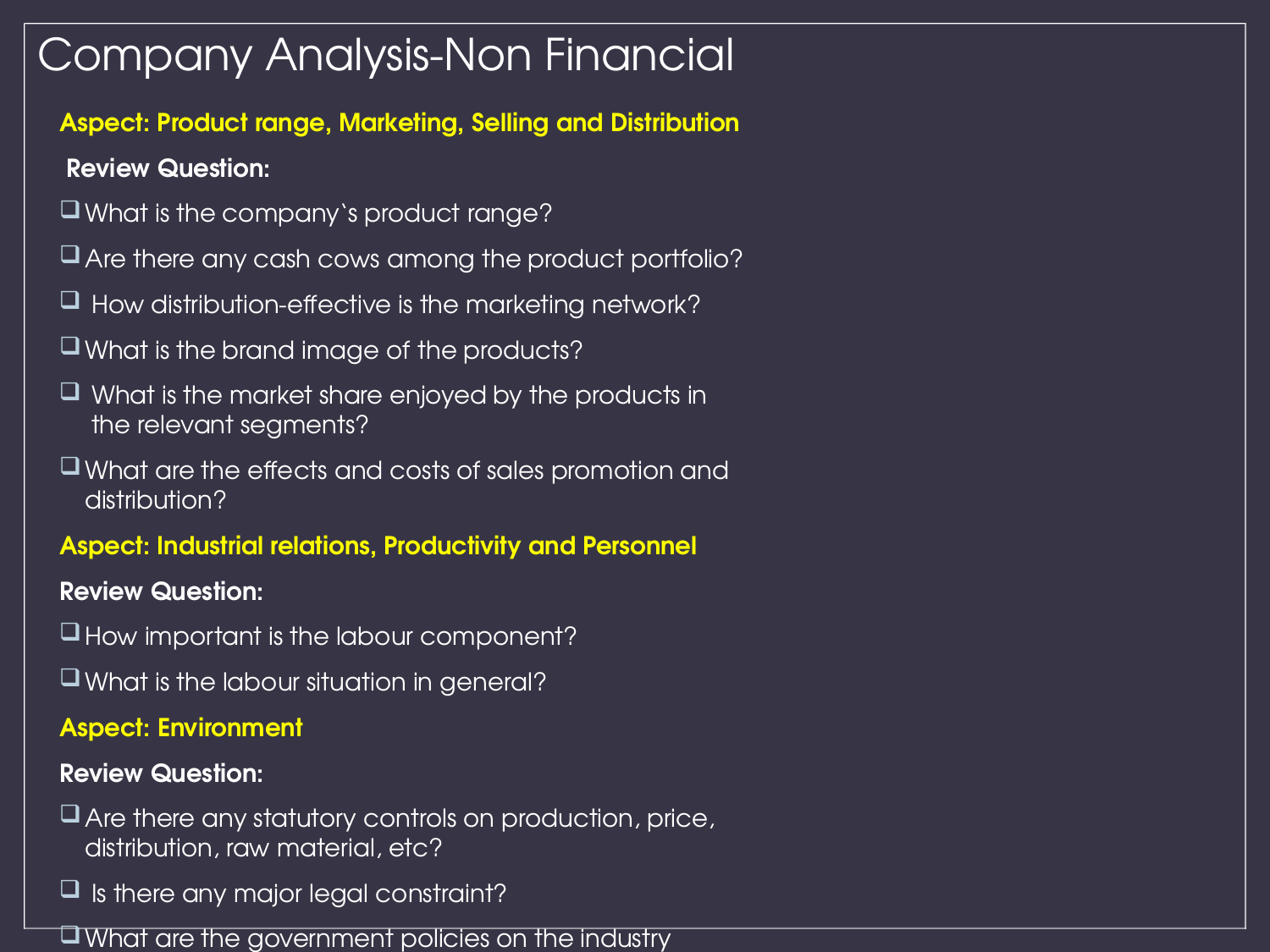

# Company Analysis-Non Financial
Aspect: Product range, Marketing, Selling and Distribution  Review Question:
What is the company‘s product range?
Are there any cash cows among the product portfolio?
How distribution-effective is the marketing network?
What is the brand image of the products?
What is the market share enjoyed by the products in the relevant segments?
What are the effects and costs of sales promotion and distribution?
Aspect: Industrial relations, Productivity and Personnel
Review Question:
How important is the labour component?
What is the labour situation in general?
Aspect: Environment
Review Question:
Are there any statutory controls on production, price, distribution, raw material, etc?
Is there any major legal constraint?
What are the government policies on the industry (domestic as well as related to imports and
exports of the final products and raw materials)?